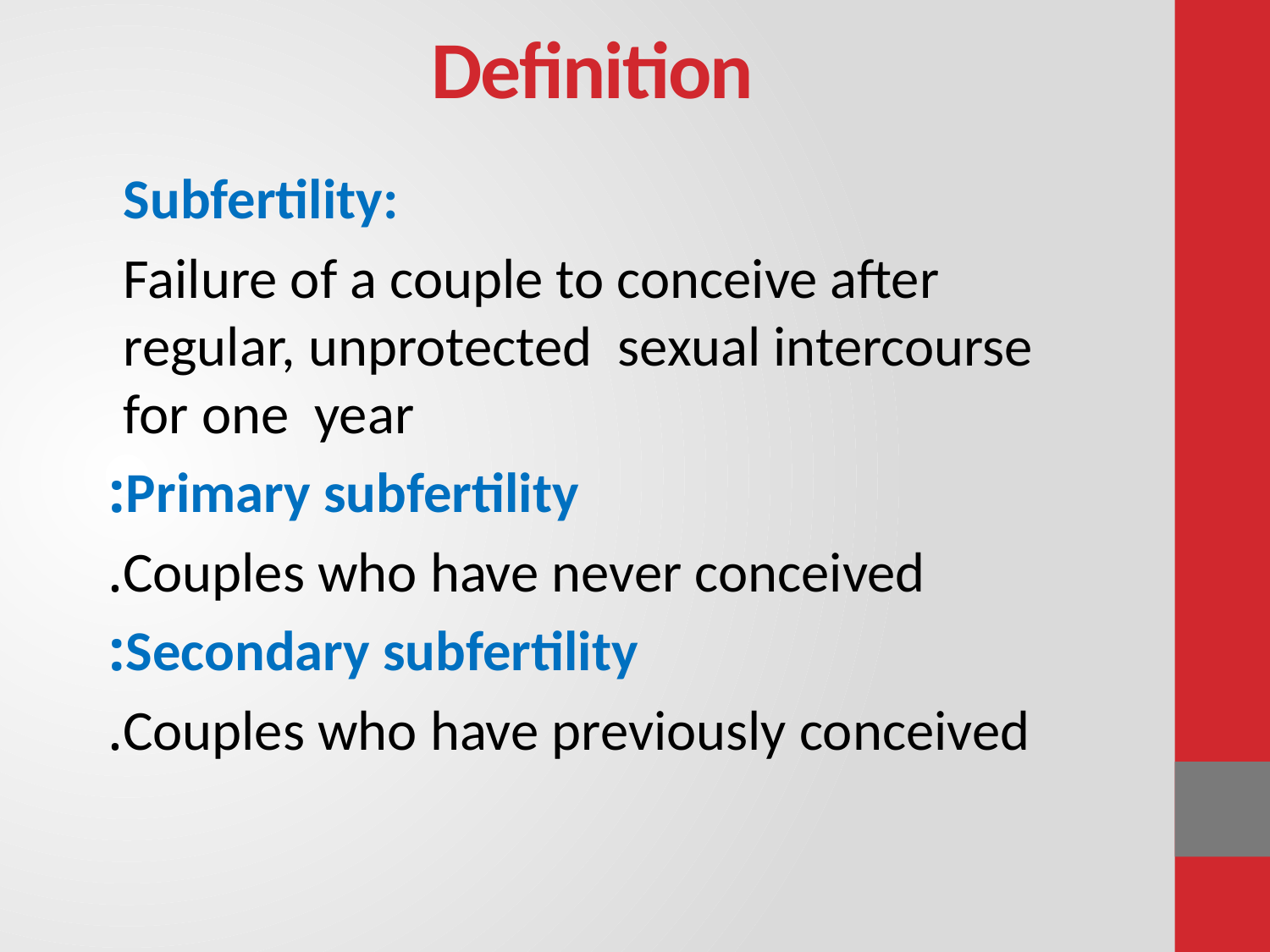

# Definition
Subfertility:
Failure of a couple to conceive after regular, unprotected  sexual intercourse for one  year
Primary subfertility:
 Couples who have never conceived.
Secondary subfertility:
Couples who have previously conceived.